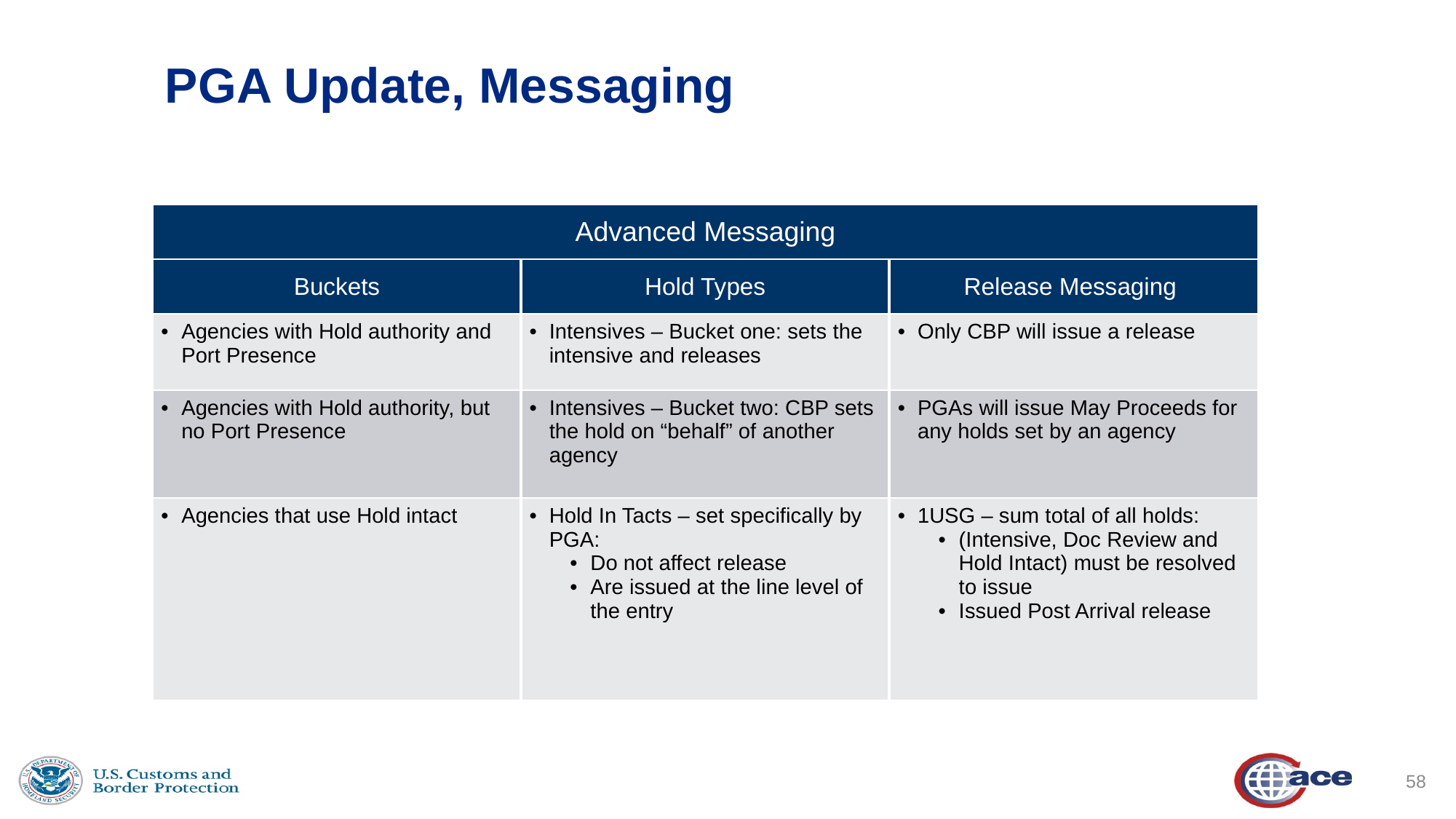

# PGA Update, Messaging
| Advanced Messaging |  |  |
| --- | --- | --- |
| Buckets | Hold Types | Release Messaging |
| Agencies with Hold authority and Port Presence | Intensives – Bucket one: sets the intensive and releases | Only CBP will issue a release |
| Agencies with Hold authority, but no Port Presence | Intensives – Bucket two: CBP sets the hold on “behalf” of another agency | PGAs will issue May Proceeds for any holds set by an agency |
| Agencies that use Hold intact | Hold In Tacts – set specifically by PGA: Do not affect release Are issued at the line level of the entry | 1USG – sum total of all holds: (Intensive, Doc Review and Hold Intact) must be resolved to issue Issued Post Arrival release |
58